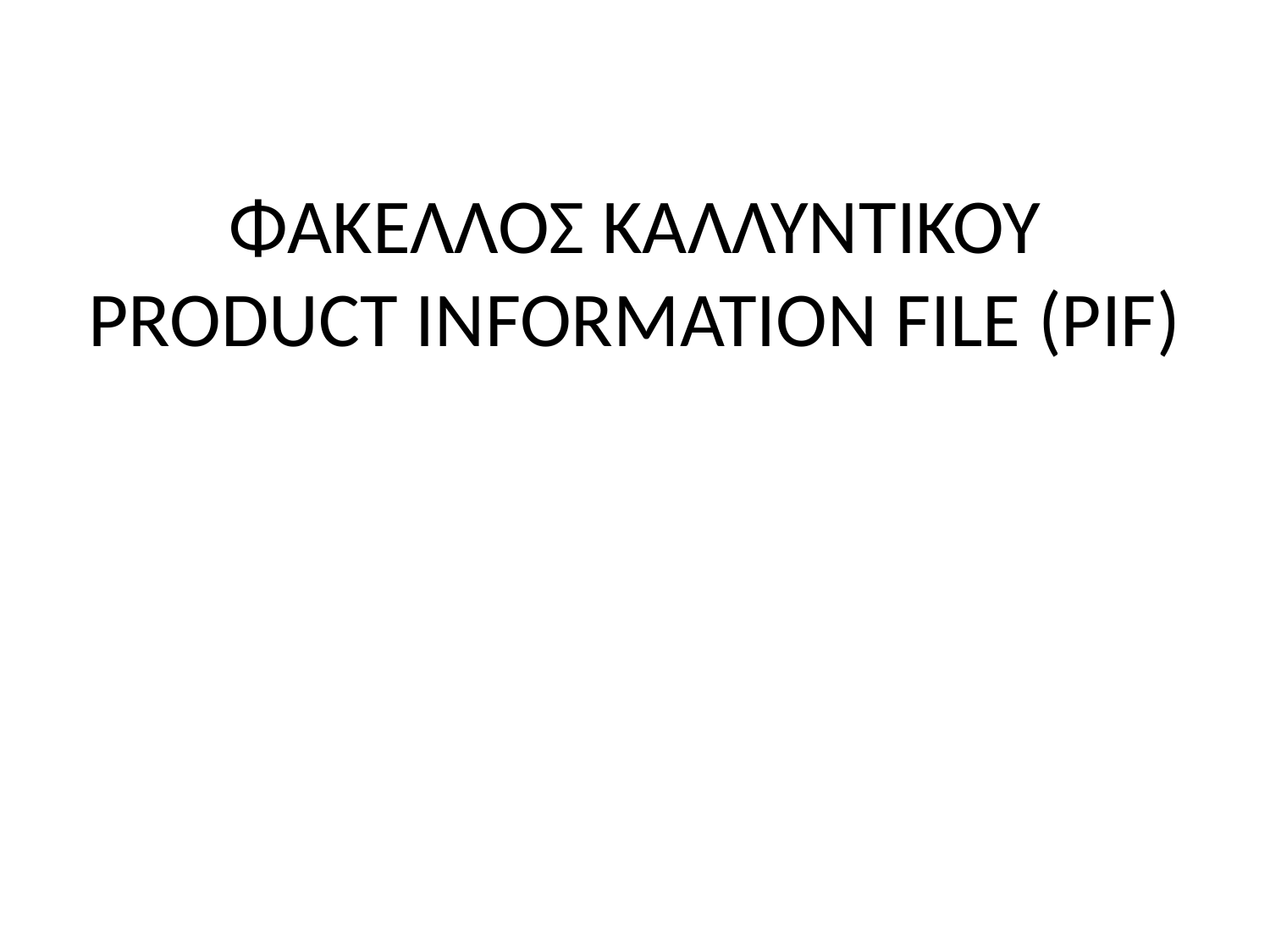

# ΦΑΚΕΛΛΟΣ ΚΑΛΛΥΝΤΙΚΟΥ PRODUCT INFORMATION FILE (PIF)